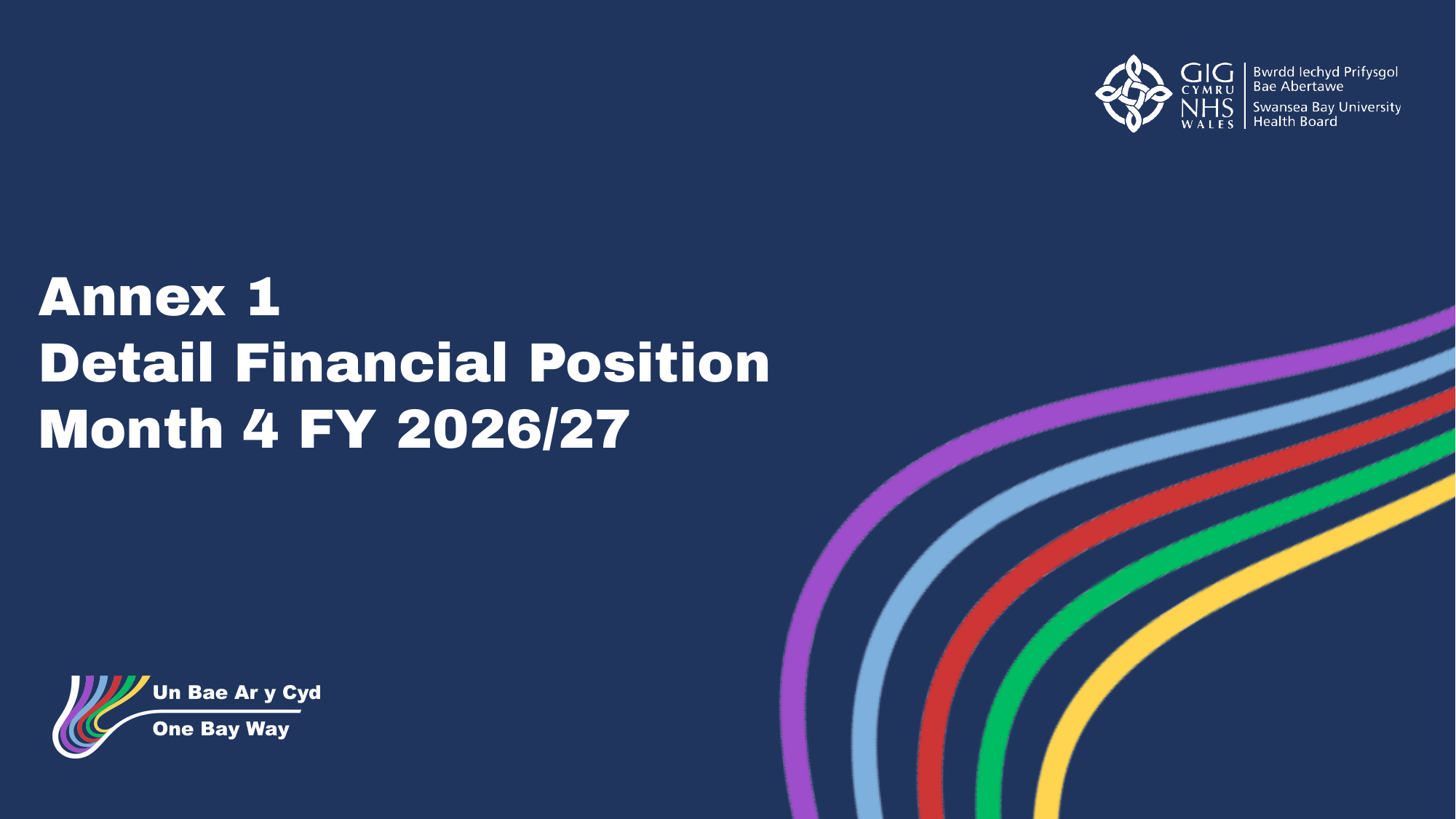

Annex 1
Detail Financial Position
Month 4 FY 2026/27